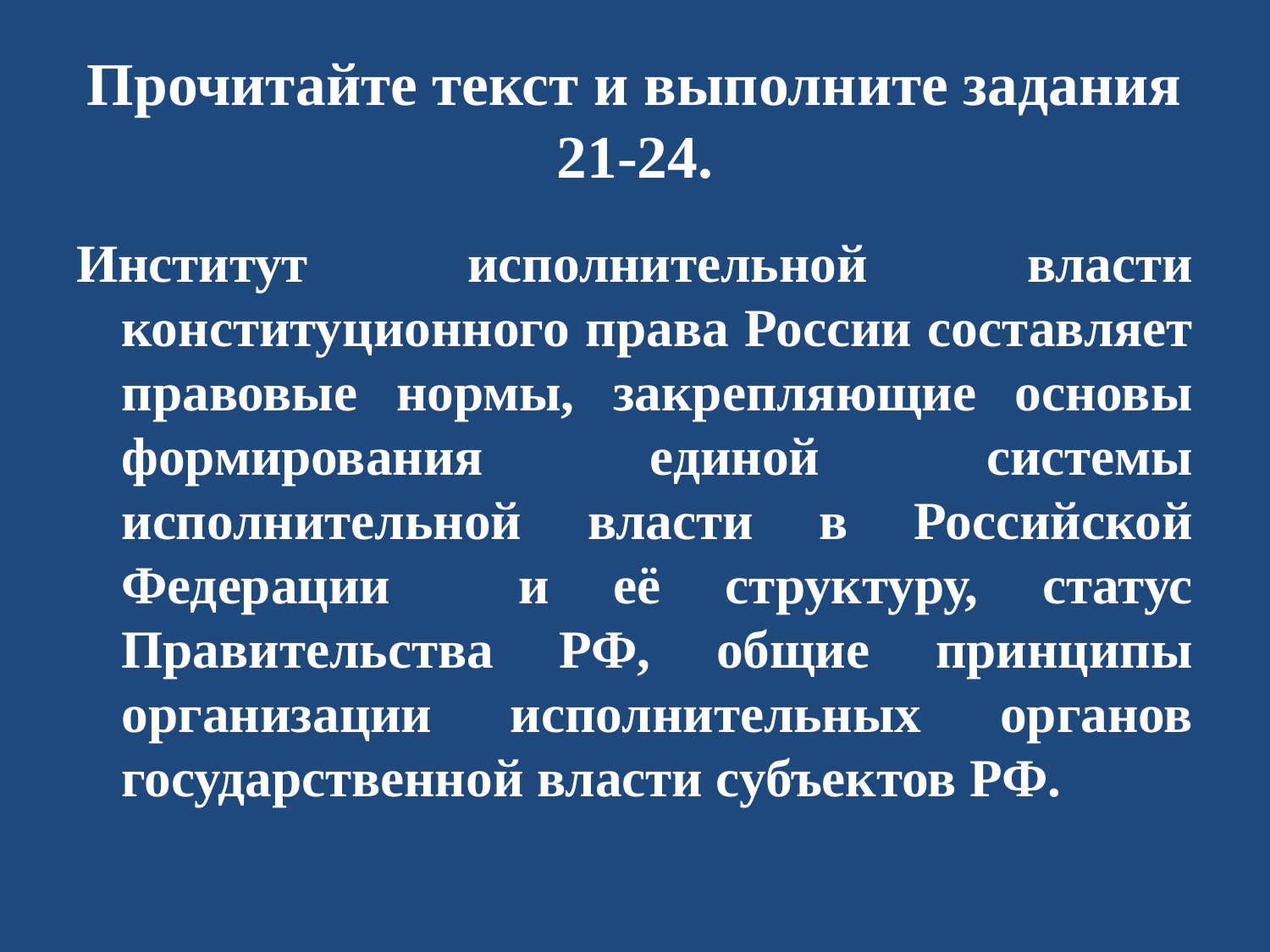

# Прочитайте текст и выполните задания 21-24.
Институт исполнительной власти конституционного права России составляет правовые нормы, закрепляющие основы формирования единой системы исполнительной власти в Российской Федерации  и её структуру, статус Правительства РФ, общие принципы организации исполнительных органов государственной власти субъектов РФ.